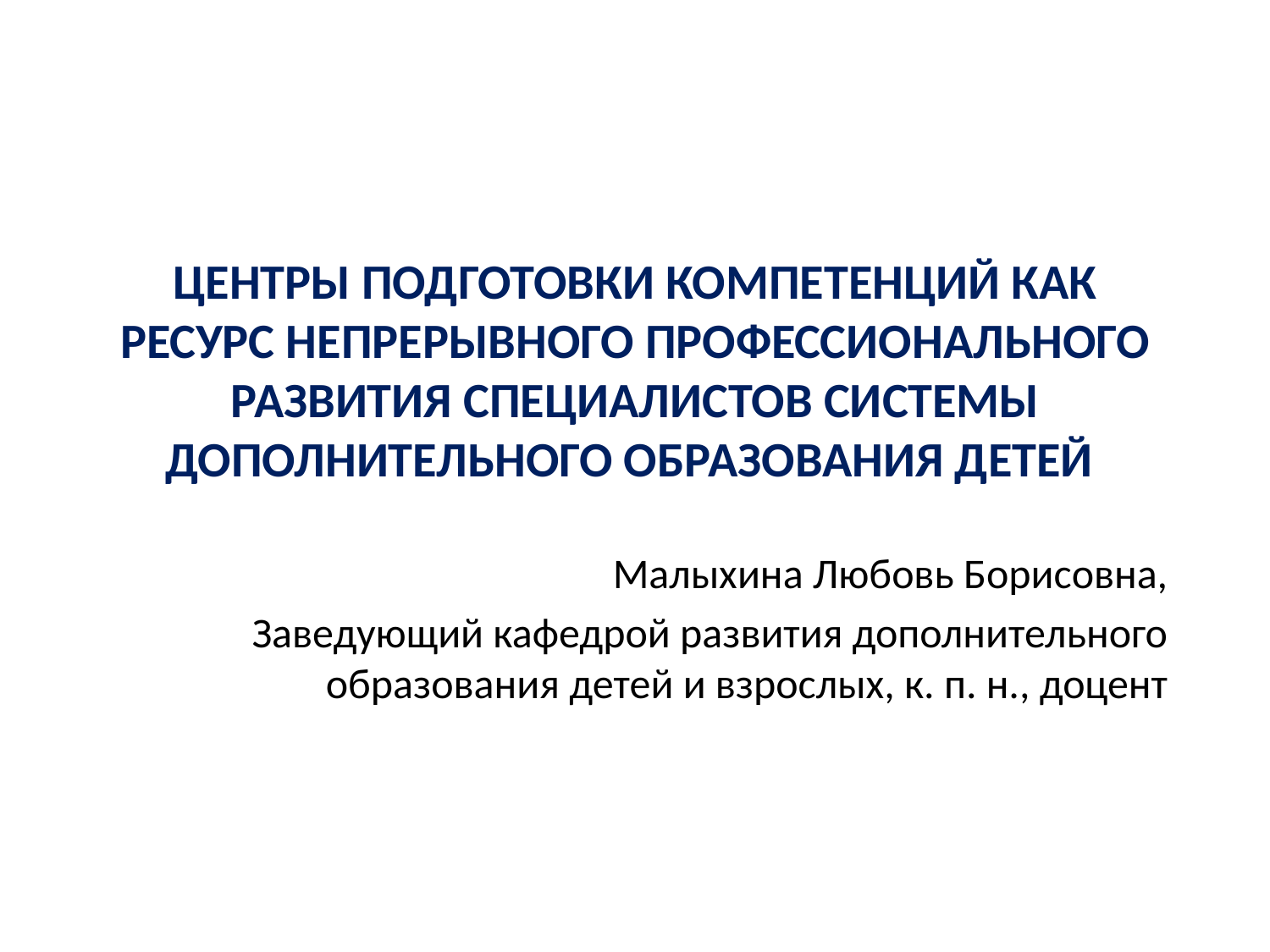

# ЦЕНТРЫ ПОДГОТОВКИ КОМПЕТЕНЦИЙ КАК РЕСУРС НЕПРЕРЫВНОГО ПРОФЕССИОНАЛЬНОГО РАЗВИТИЯ СПЕЦИАЛИСТОВ СИСТЕМЫ ДОПОЛНИТЕЛЬНОГО ОБРАЗОВАНИЯ ДЕТЕЙ
Малыхина Любовь Борисовна,
Заведующий кафедрой развития дополнительного образования детей и взрослых, к. п. н., доцент